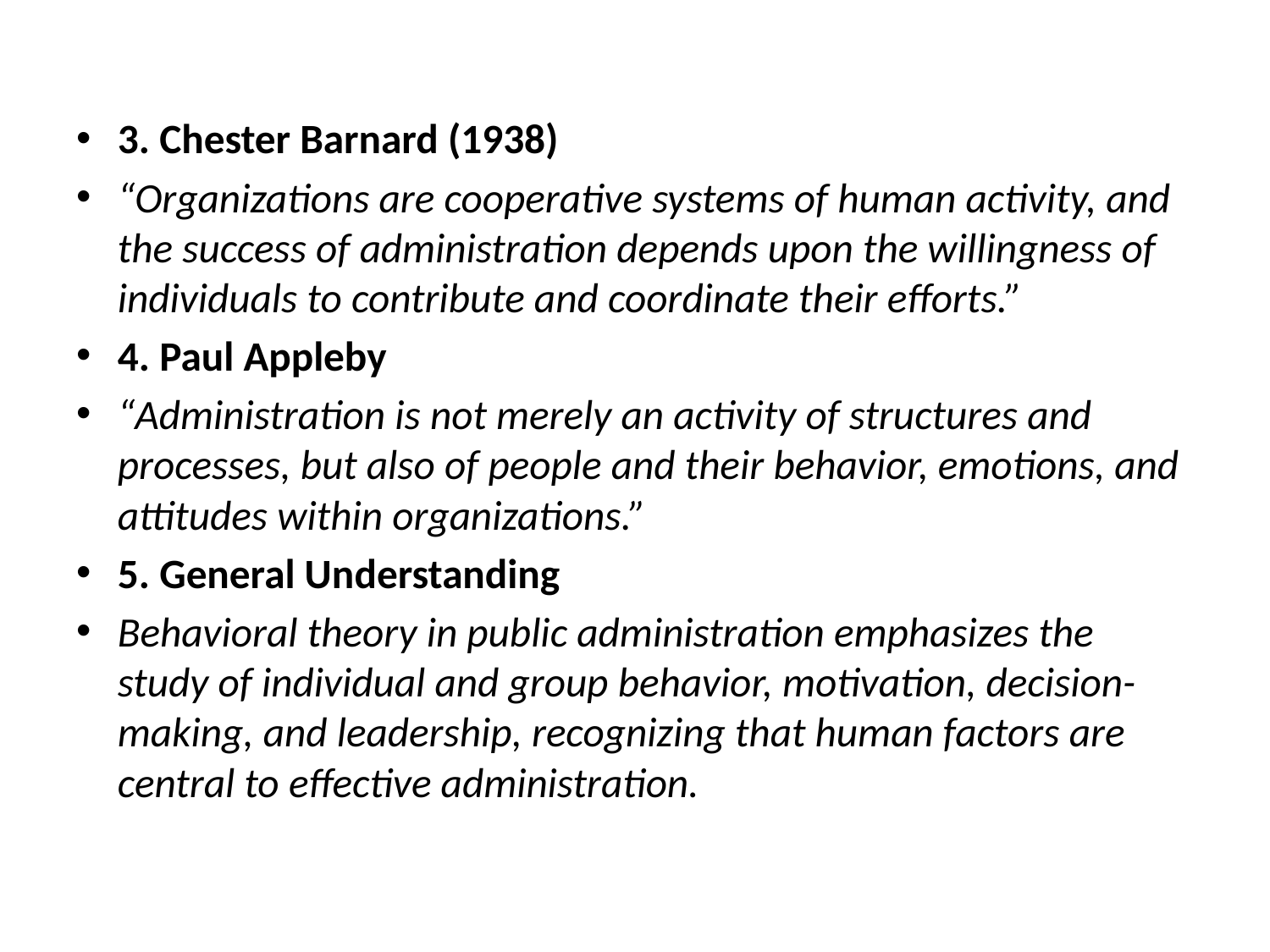

#
3. Chester Barnard (1938)
“Organizations are cooperative systems of human activity, and the success of administration depends upon the willingness of individuals to contribute and coordinate their efforts.”
4. Paul Appleby
“Administration is not merely an activity of structures and processes, but also of people and their behavior, emotions, and attitudes within organizations.”
5. General Understanding
Behavioral theory in public administration emphasizes the study of individual and group behavior, motivation, decision-making, and leadership, recognizing that human factors are central to effective administration.